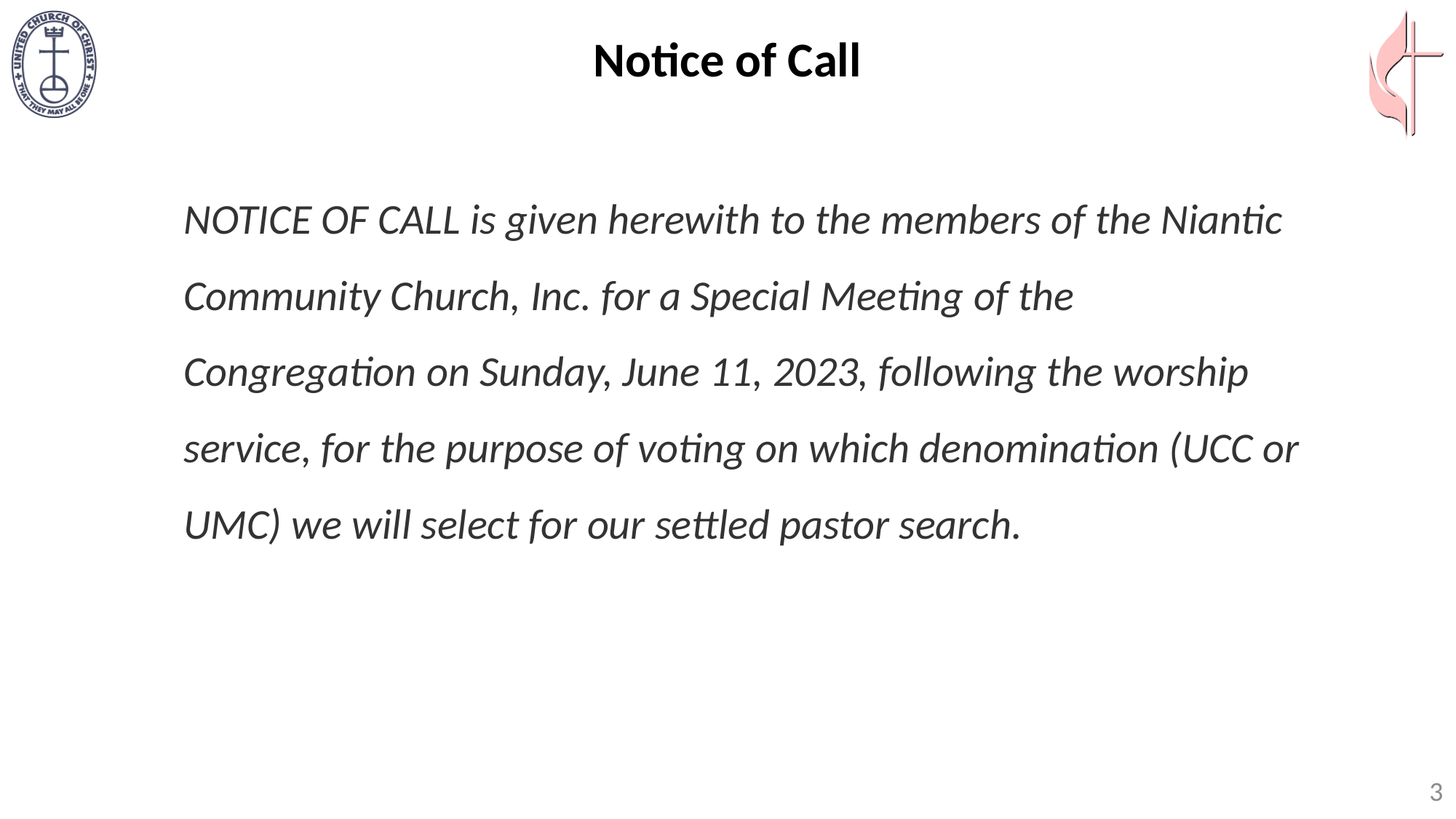

# Notice of Call
NOTICE OF CALL is given herewith to the members of the Niantic Community Church, Inc. for a Special Meeting of the Congregation on Sunday, June 11, 2023, following the worship service, for the purpose of voting on which denomination (UCC or UMC) we will select for our settled pastor search.

3